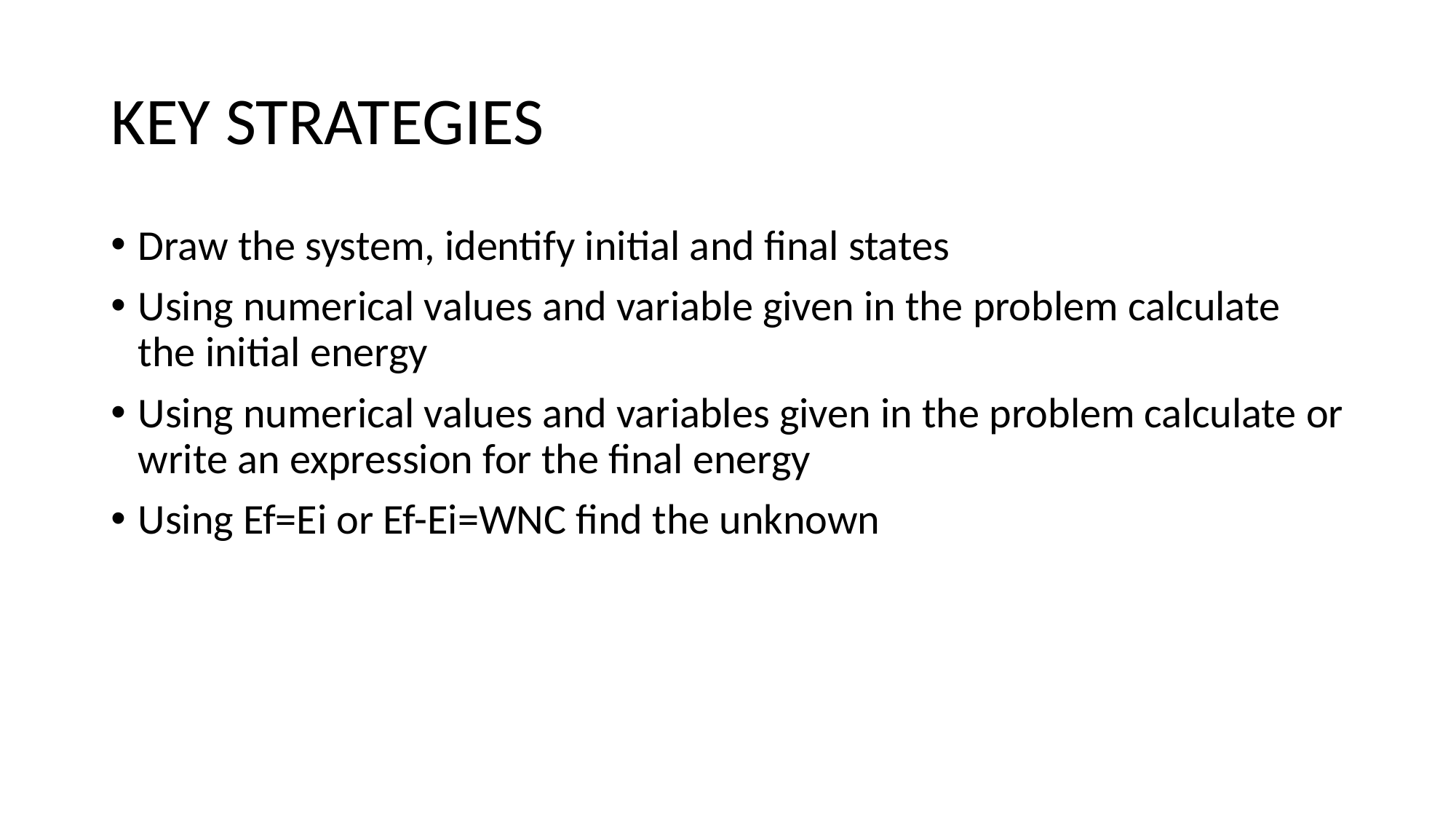

# KEY STRATEGIES
Draw the system, identify initial and final states
Using numerical values and variable given in the problem calculate the initial energy
Using numerical values and variables given in the problem calculate or write an expression for the final energy
Using Ef=Ei or Ef-Ei=WNC find the unknown